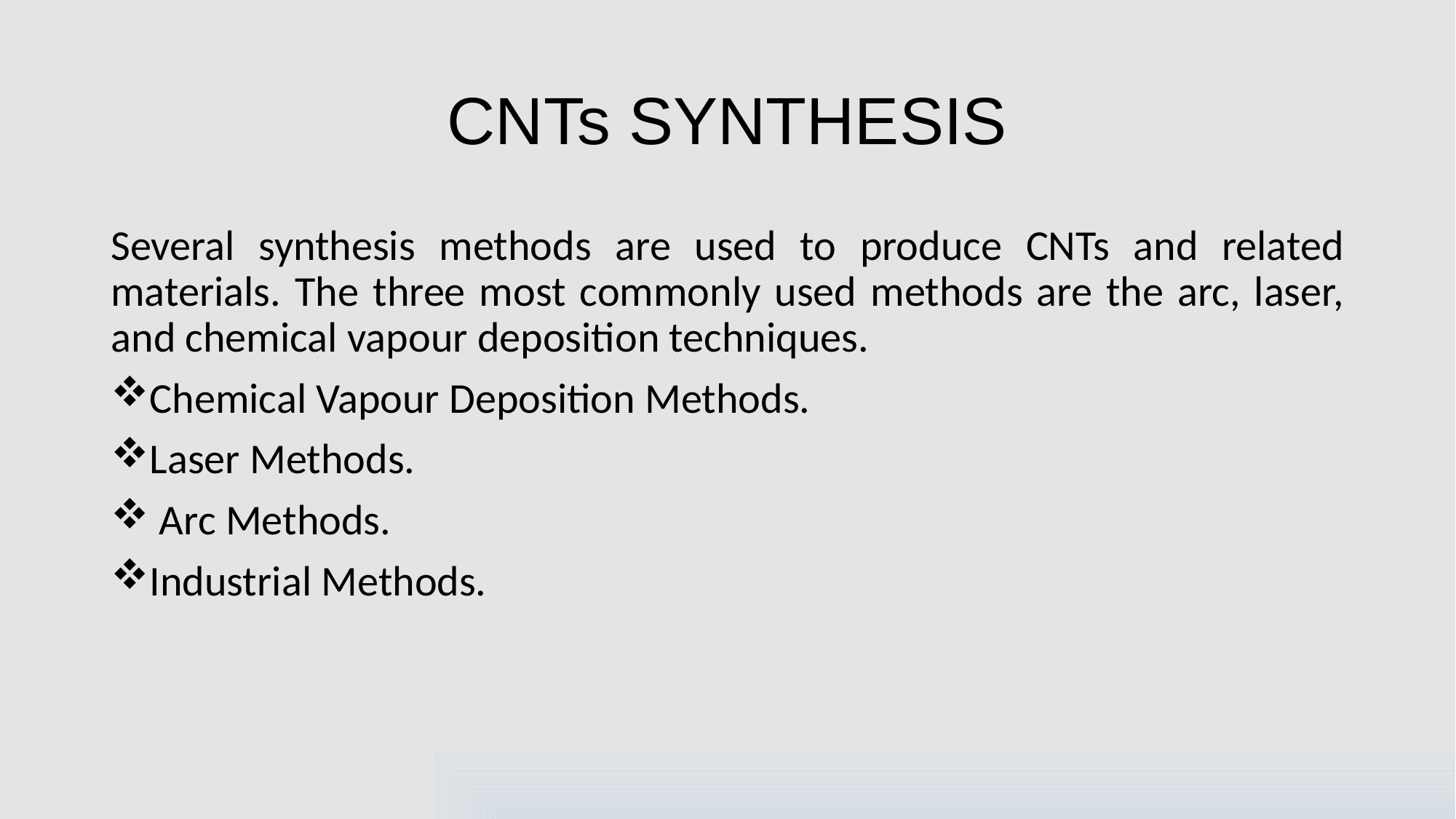

# CNTs SYNTHESIS
Several synthesis methods are used to produce CNTs and related materials. The three most commonly used methods are the arc, laser, and chemical vapour deposition techniques.
Chemical Vapour Deposition Methods.
Laser Methods.
 Arc Methods.
Industrial Methods.